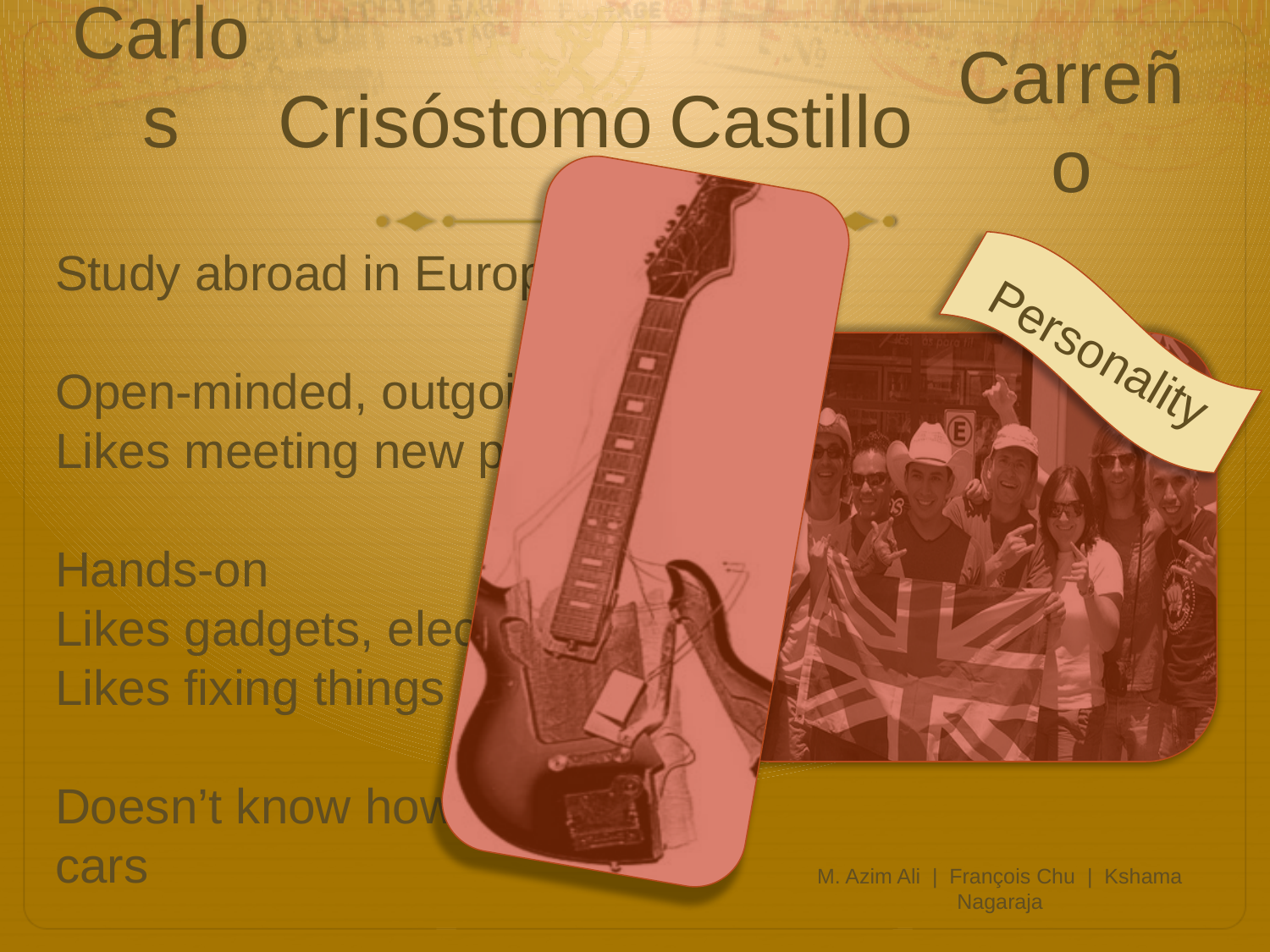

Carlos
Crisóstomo
Castillo
# Carreño

Personality
Study abroad in Europe

Open-minded, outgoing
Likes meeting new people

Hands-on
Likes gadgets, electronics
Likes fixing things

Doesn’t know how to fix cars
M. Azim Ali  |  François Chu  |  Kshama Nagaraja